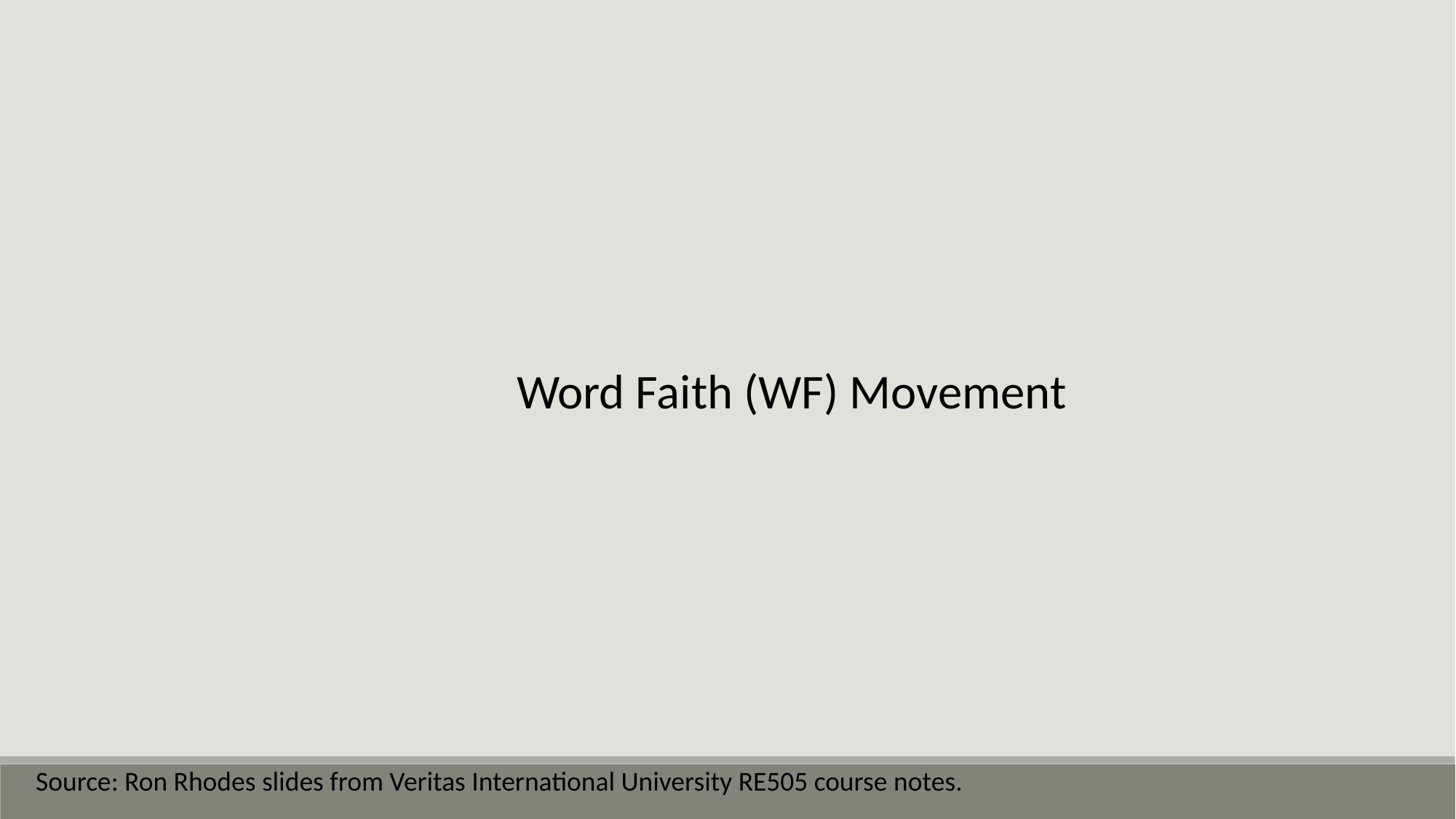

Word Faith (WF) Movement
Source: Ron Rhodes slides from Veritas International University RE505 course notes.